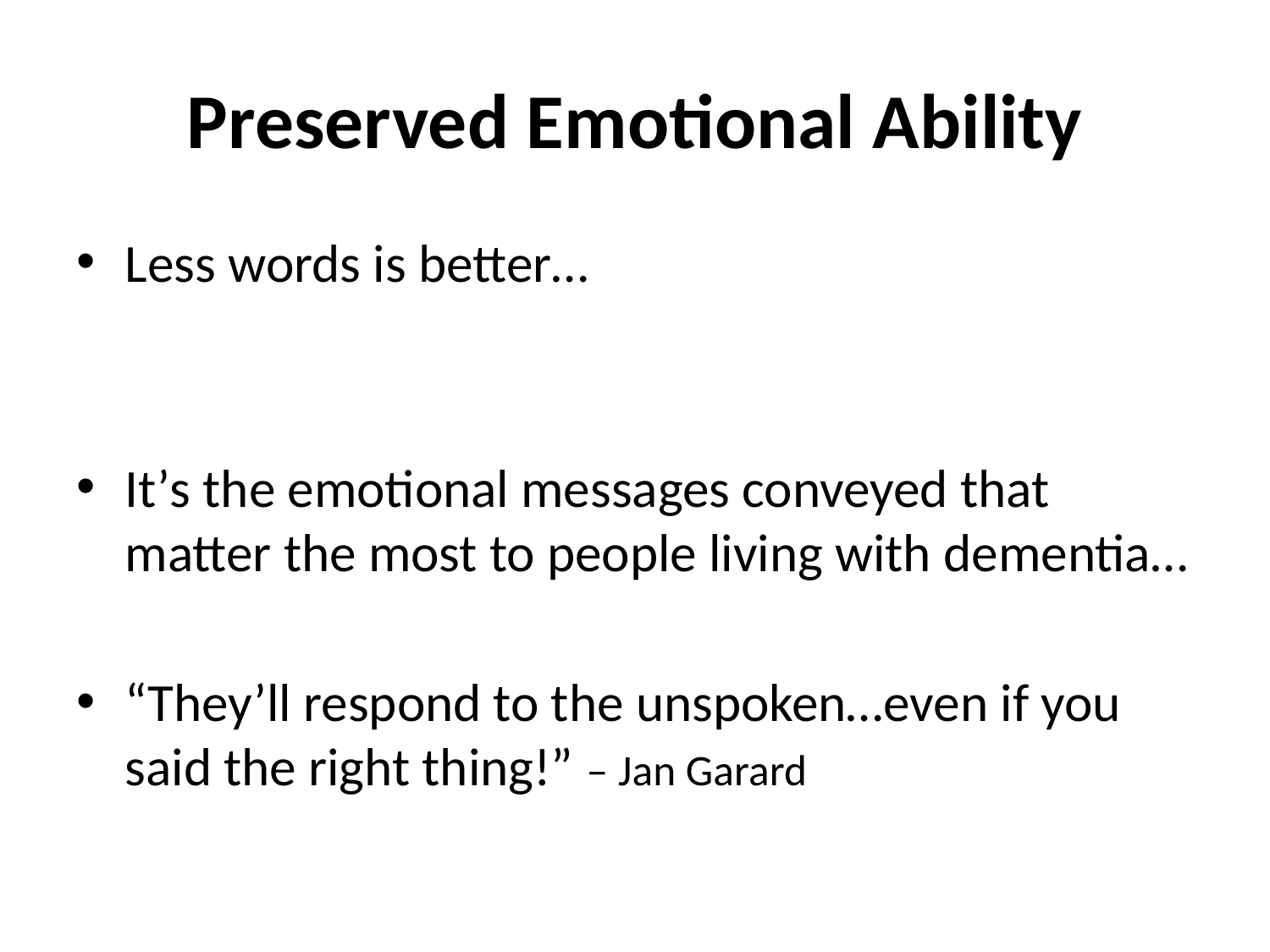

# Preserved Emotional Ability
Less words is better…

It’s the emotional messages conveyed that matter the most to people living with dementia…

“They’ll respond to the unspoken…even if you said the right thing!” – Jan Garard